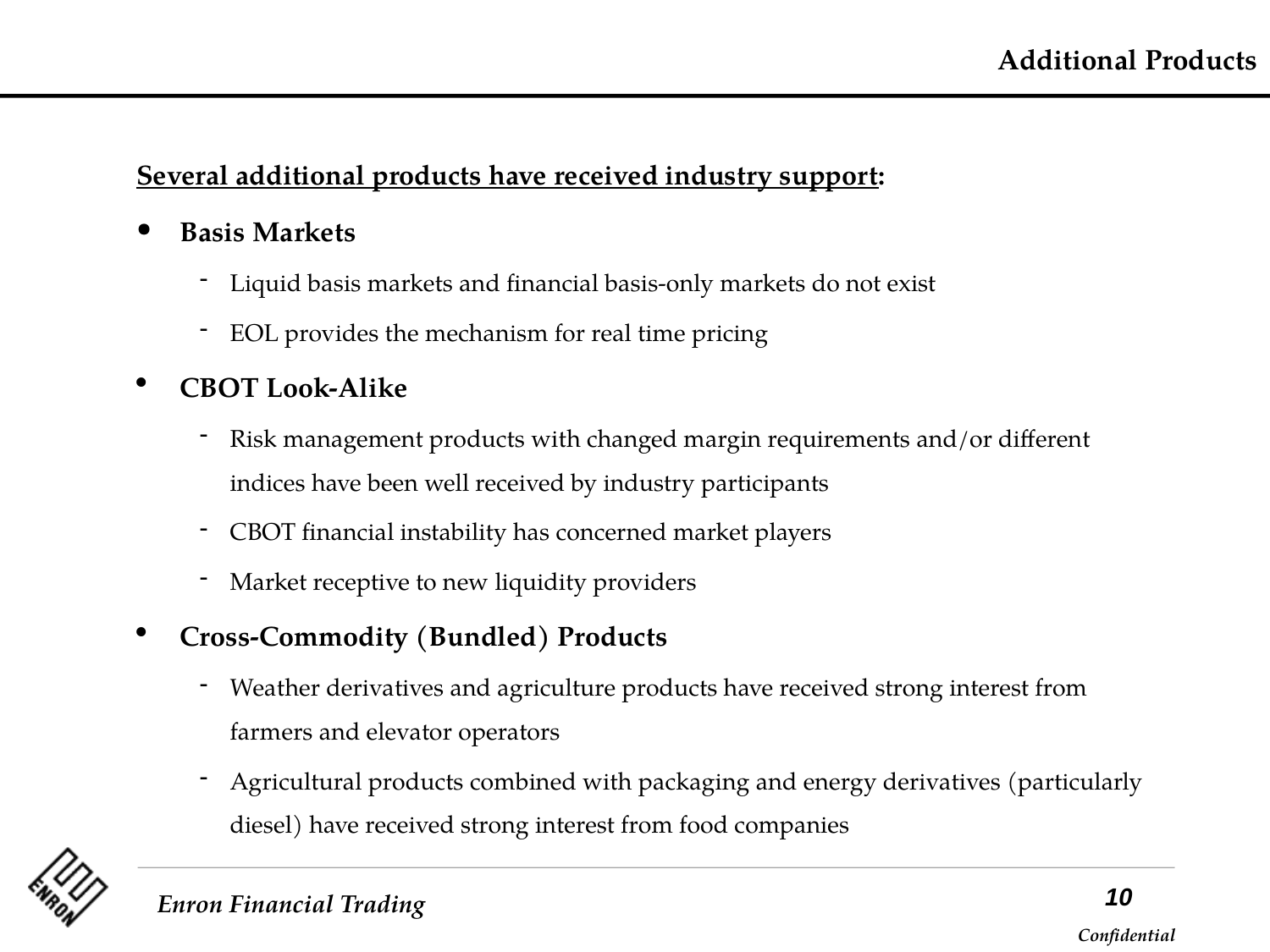

Additional Products

Several additional products have received industry support:
  Basis Markets
Liquid basis markets and financial basis-only markets do not exist
EOL provides the mechanism for real time pricing
  CBOT Look-Alike
Risk management products with changed margin requirements and/or different indices have been well received by industry participants
CBOT financial instability has concerned market players
Market receptive to new liquidity providers
  Cross-Commodity (Bundled) Products
Weather derivatives and agriculture products have received strong interest from farmers and elevator operators
Agricultural products combined with packaging and energy derivatives (particularly diesel) have received strong interest from food companies

10